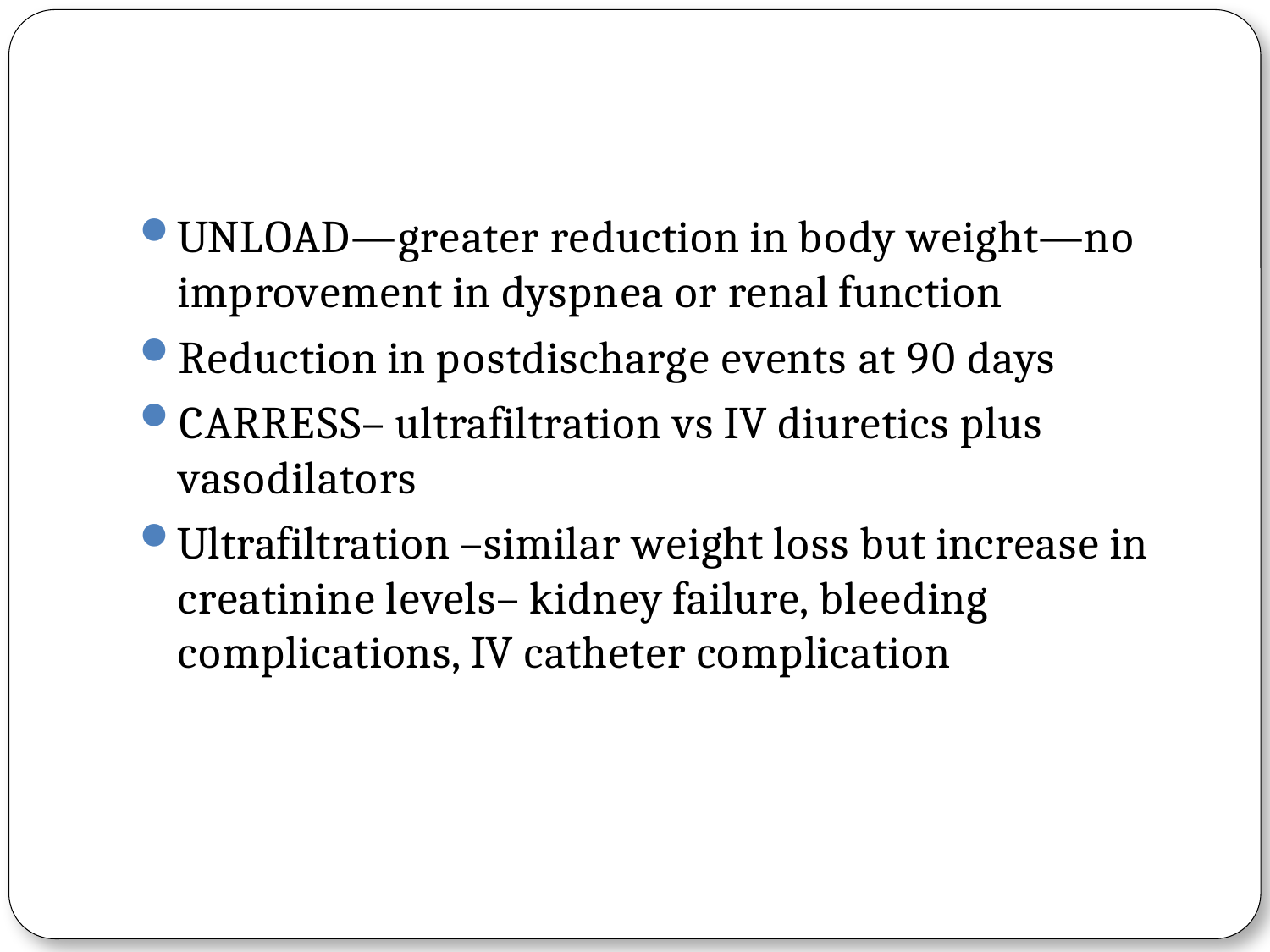

#
UNLOAD—greater reduction in body weight—no improvement in dyspnea or renal function
Reduction in postdischarge events at 90 days
CARRESS– ultrafiltration vs IV diuretics plus vasodilators
Ultrafiltration –similar weight loss but increase in creatinine levels– kidney failure, bleeding complications, IV catheter complication